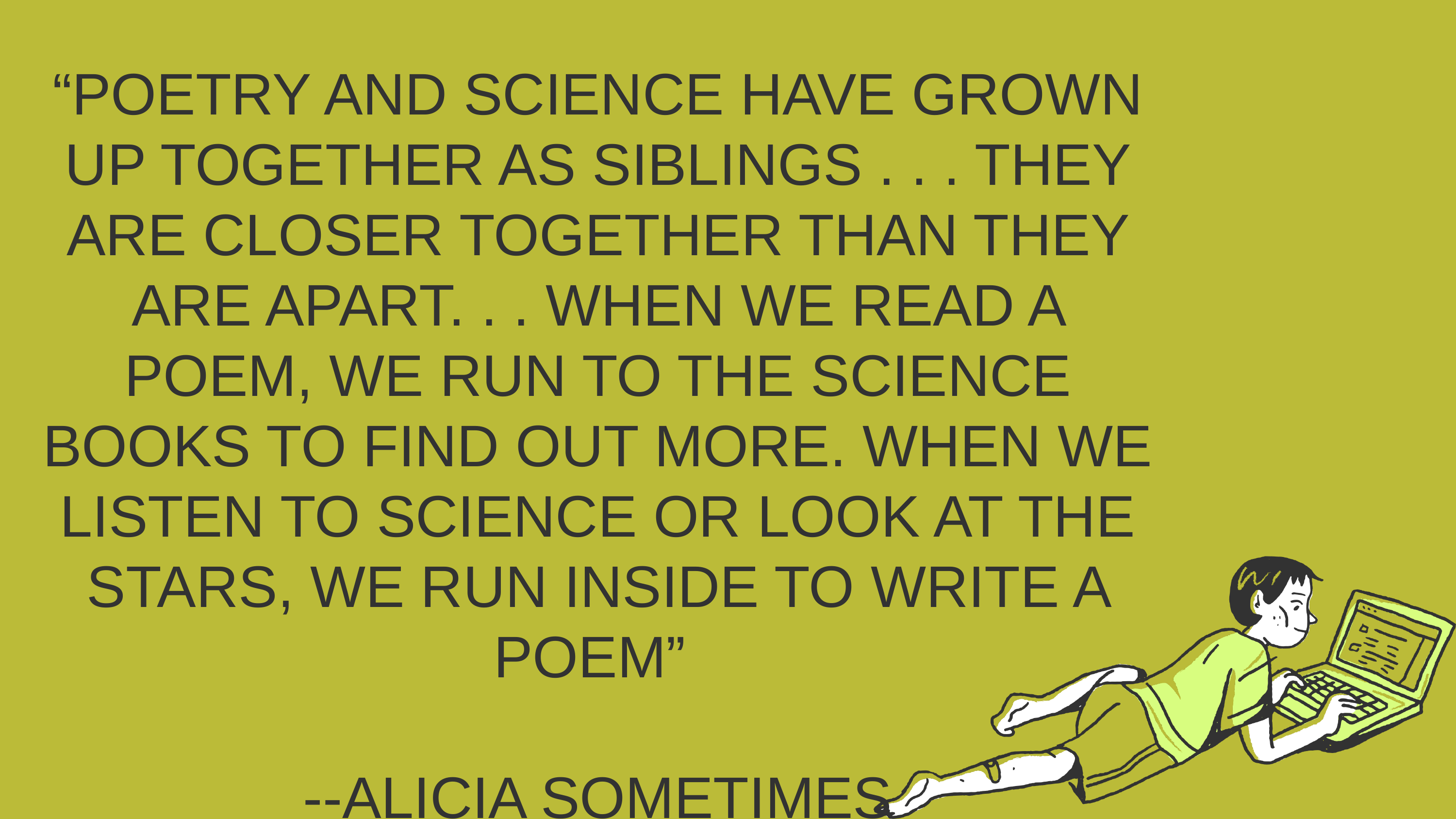

“POETRY AND SCIENCE HAVE GROWN UP TOGETHER AS SIBLINGS . . . THEY ARE CLOSER TOGETHER THAN THEY ARE APART. . . WHEN WE READ A POEM, WE RUN TO THE SCIENCE BOOKS TO FIND OUT MORE. WHEN WE LISTEN TO SCIENCE OR LOOK AT THE STARS, WE RUN INSIDE TO WRITE A POEM”

--ALICIA SOMETIMES
“HONORING YOUR WONDER” TEDX 2020